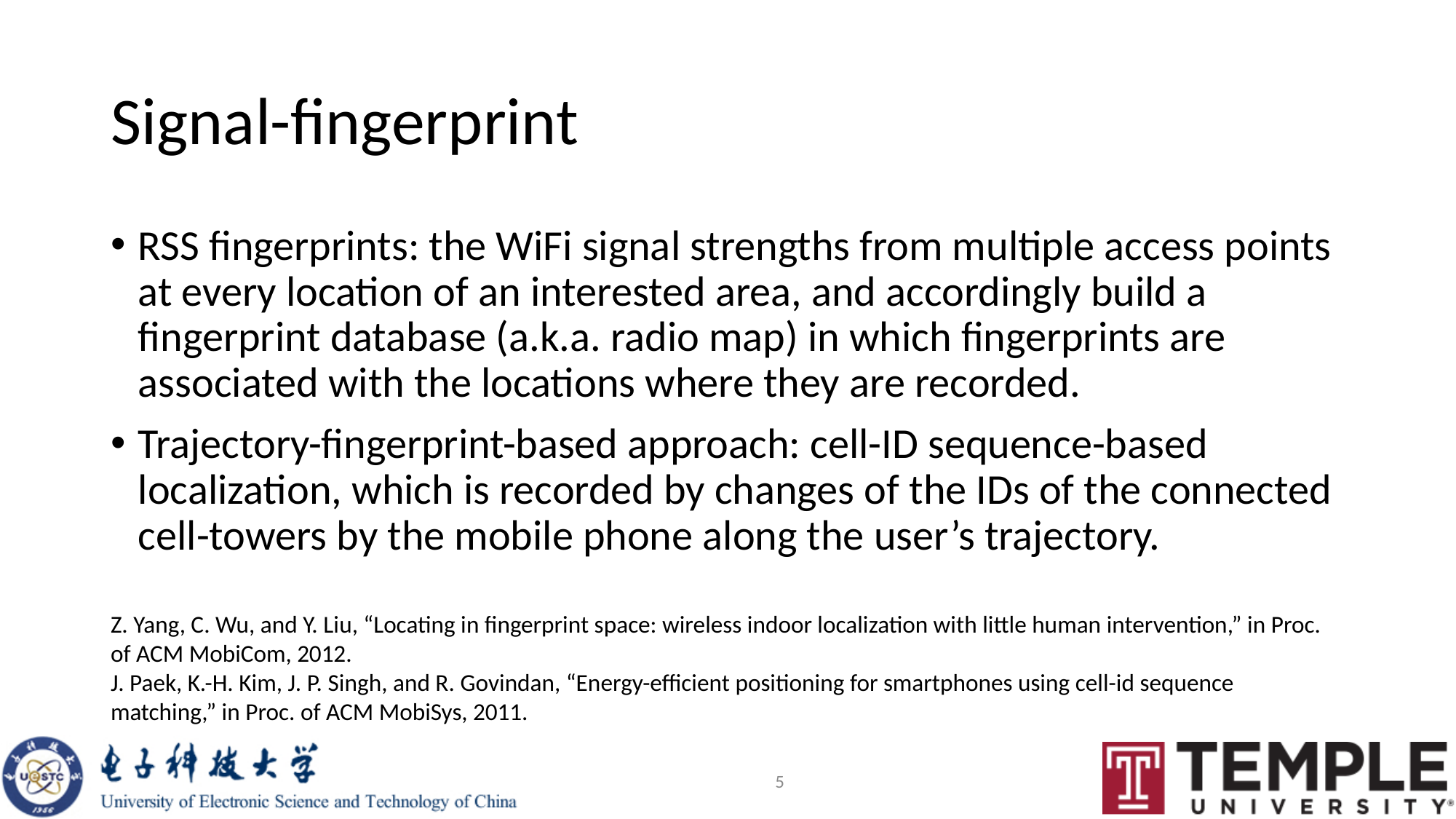

# Signal-fingerprint
RSS fingerprints: the WiFi signal strengths from multiple access points at every location of an interested area, and accordingly build a fingerprint database (a.k.a. radio map) in which fingerprints are associated with the locations where they are recorded.
Trajectory-fingerprint-based approach: cell-ID sequence-based localization, which is recorded by changes of the IDs of the connected cell-towers by the mobile phone along the user’s trajectory.

Z. Yang, C. Wu, and Y. Liu, “Locating in fingerprint space: wireless indoor localization with little human intervention,” in Proc. of ACM MobiCom, 2012.
J. Paek, K.-H. Kim, J. P. Singh, and R. Govindan, “Energy-efficient positioning for smartphones using cell-id sequence matching,” in Proc. of ACM MobiSys, 2011.
5